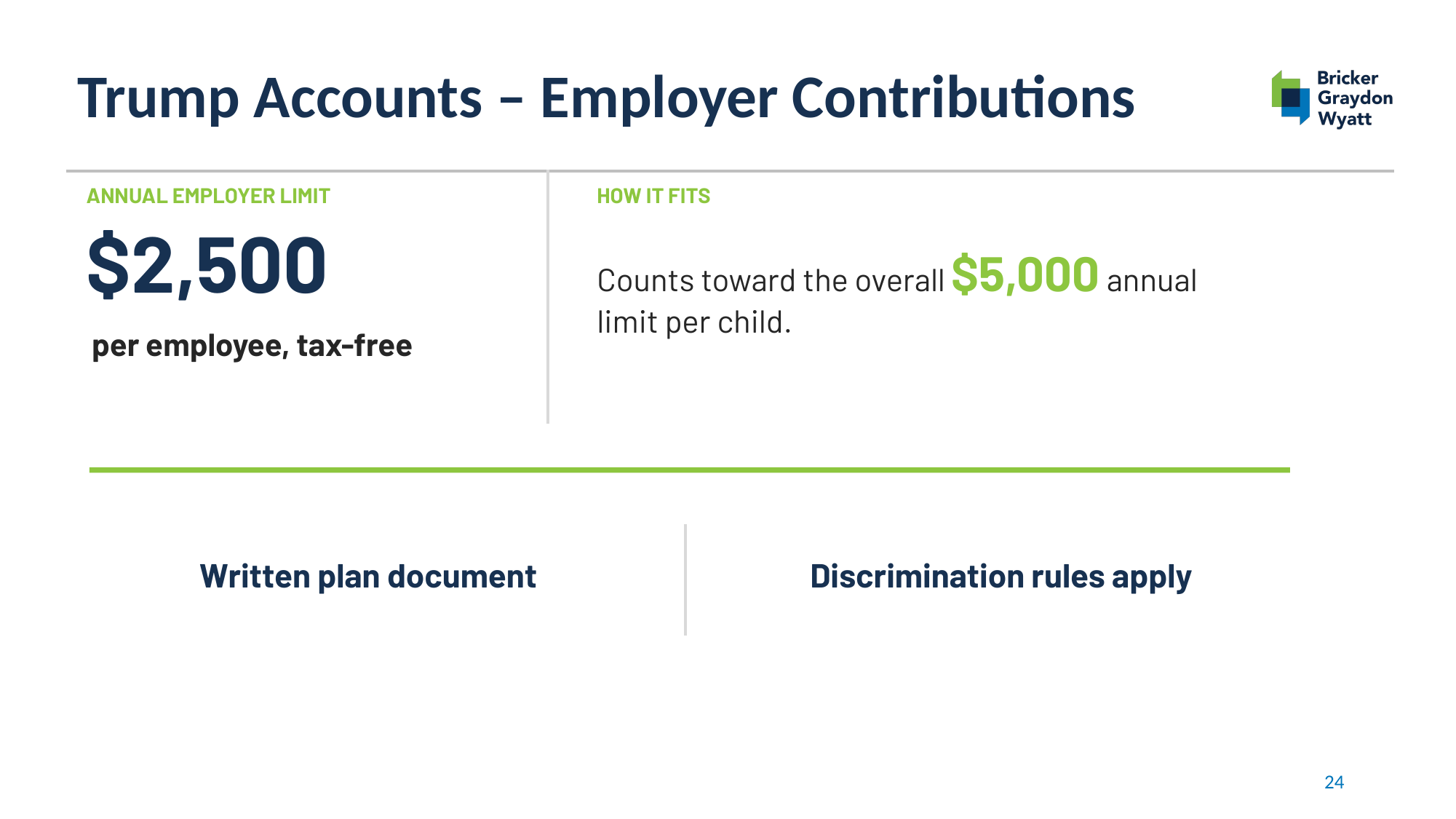

# Trump Accounts – Employer Contributions
ANNUAL EMPLOYER LIMIT
HOW IT FITS
$2,500
Counts toward the overall $5,000 annual limit per child.
per employee, tax-free

Written plan document
Discrimination rules apply